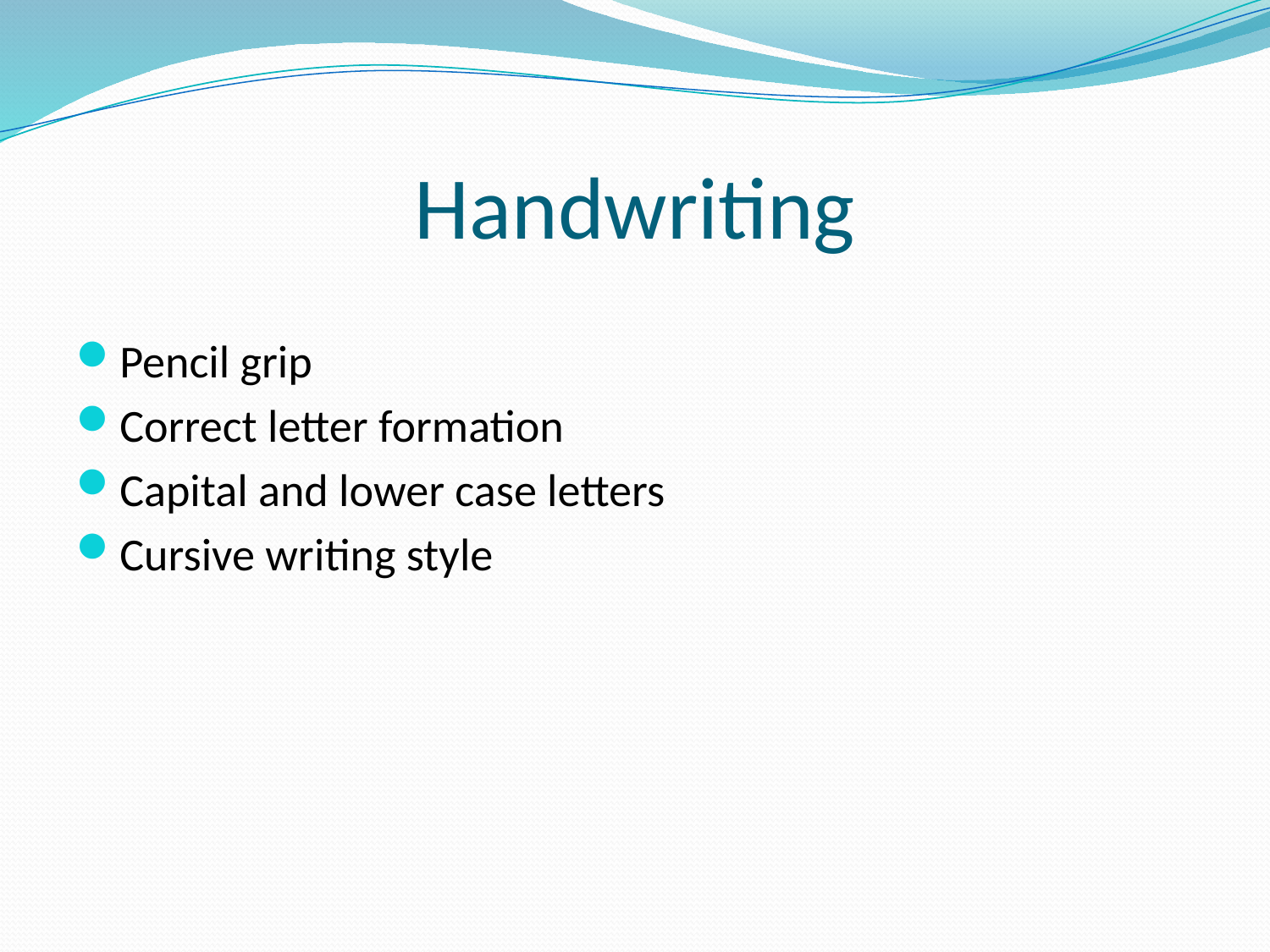

# Handwriting
Pencil grip
Correct letter formation
Capital and lower case letters
Cursive writing style